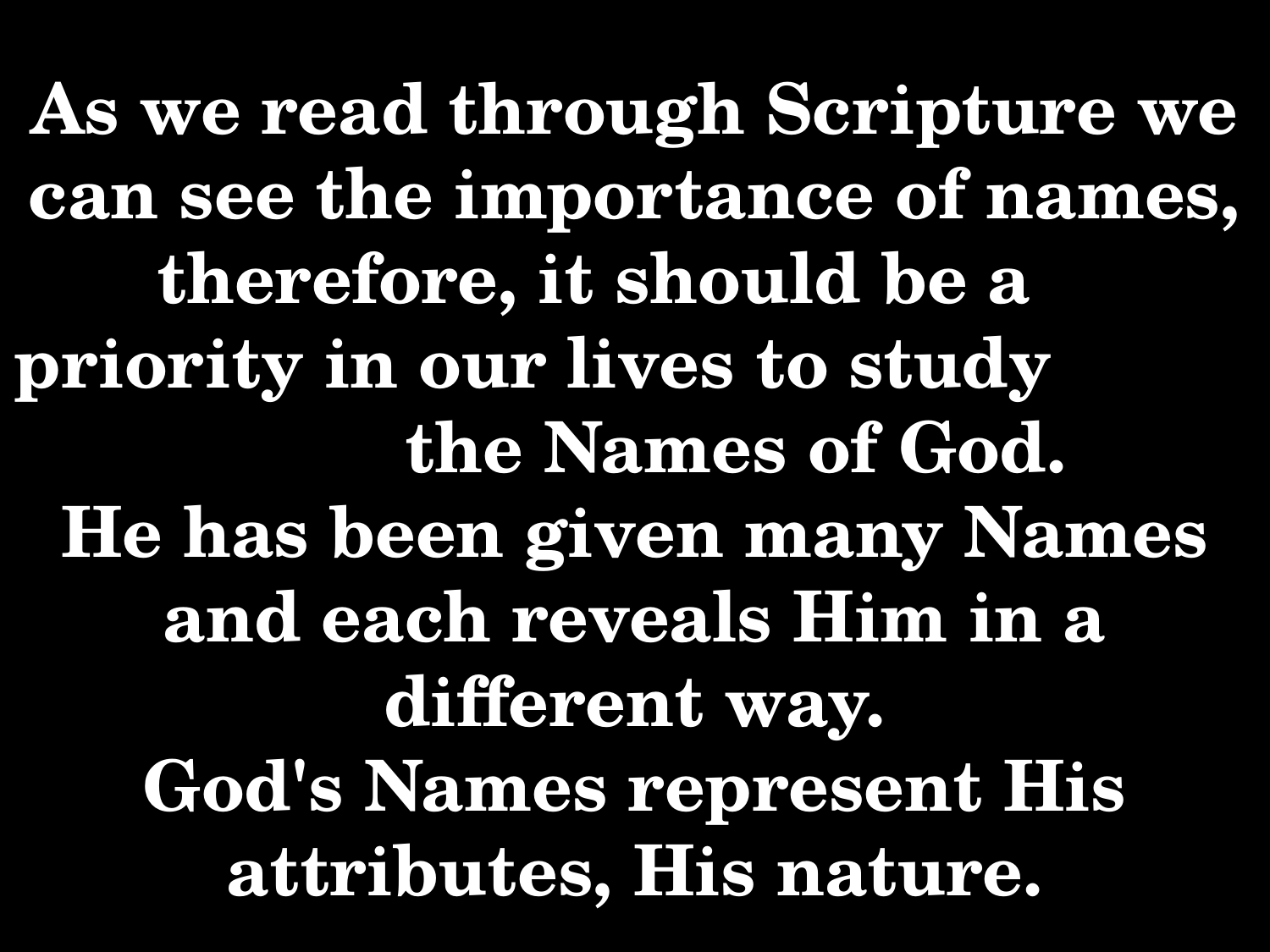

# As we read through Scripture we can see the importance of names, therefore, it should be a     priority in our lives to study                     the Names of God. He has been given many Names and each reveals Him in a different way. God's Names represent His attributes, His nature.